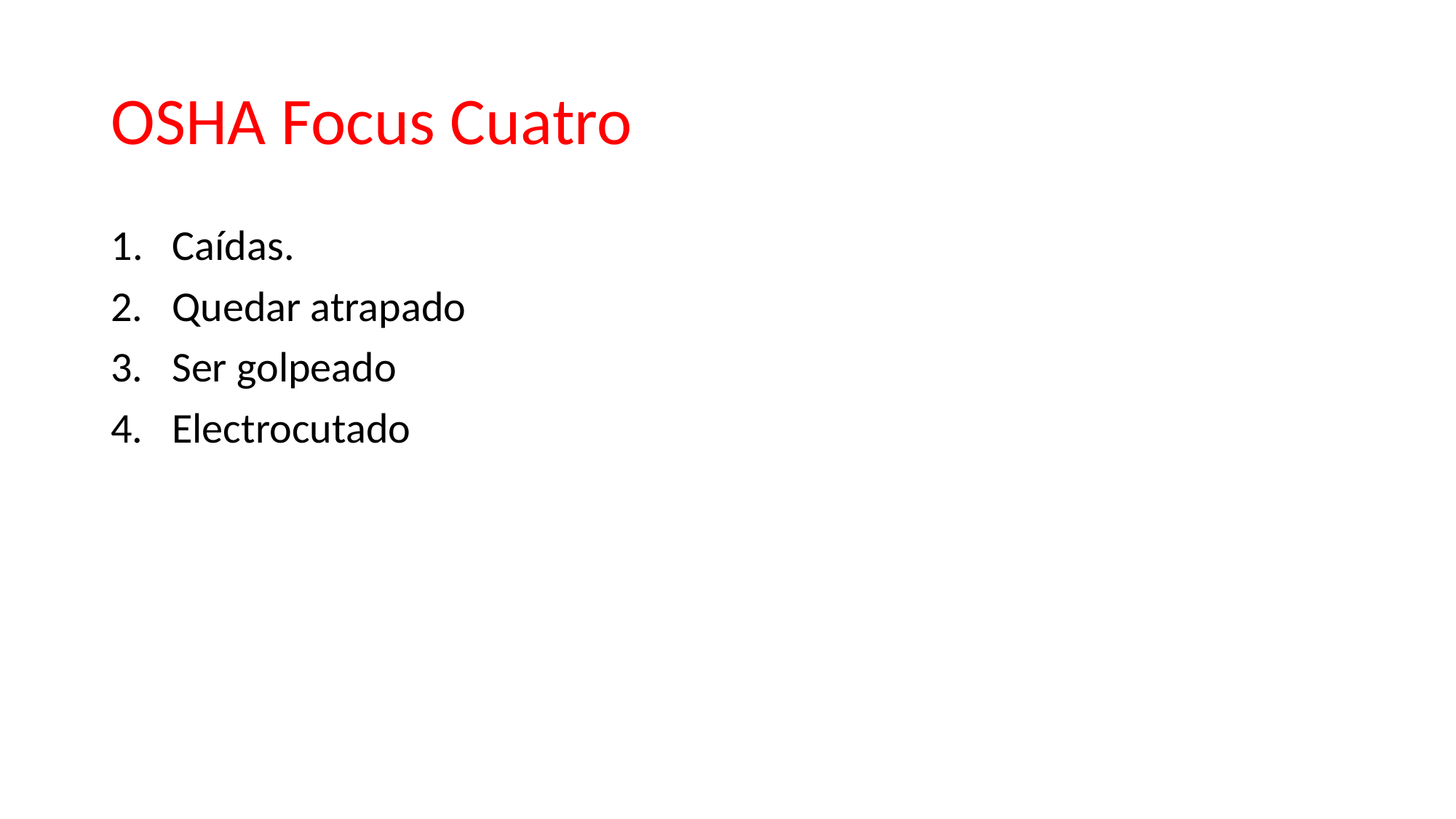

# OSHA Focus Cuatro
Caídas.
2.   Quedar atrapado
3.   Ser golpeado
4.   Electrocutado